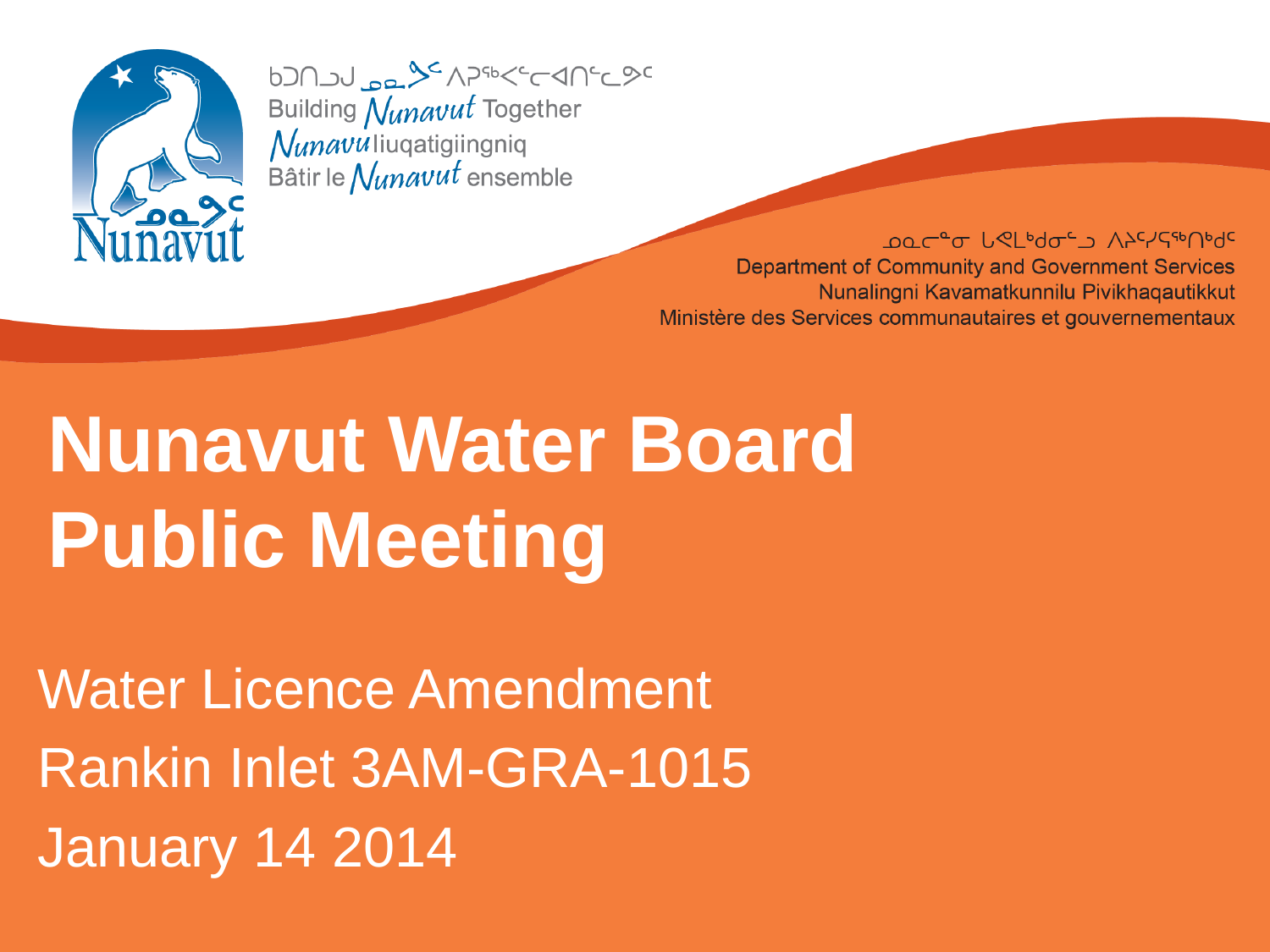

# Nunavut Water Board Public Meeting
Water Licence Amendment
Rankin Inlet 3AM-GRA-1015
January 14 2014